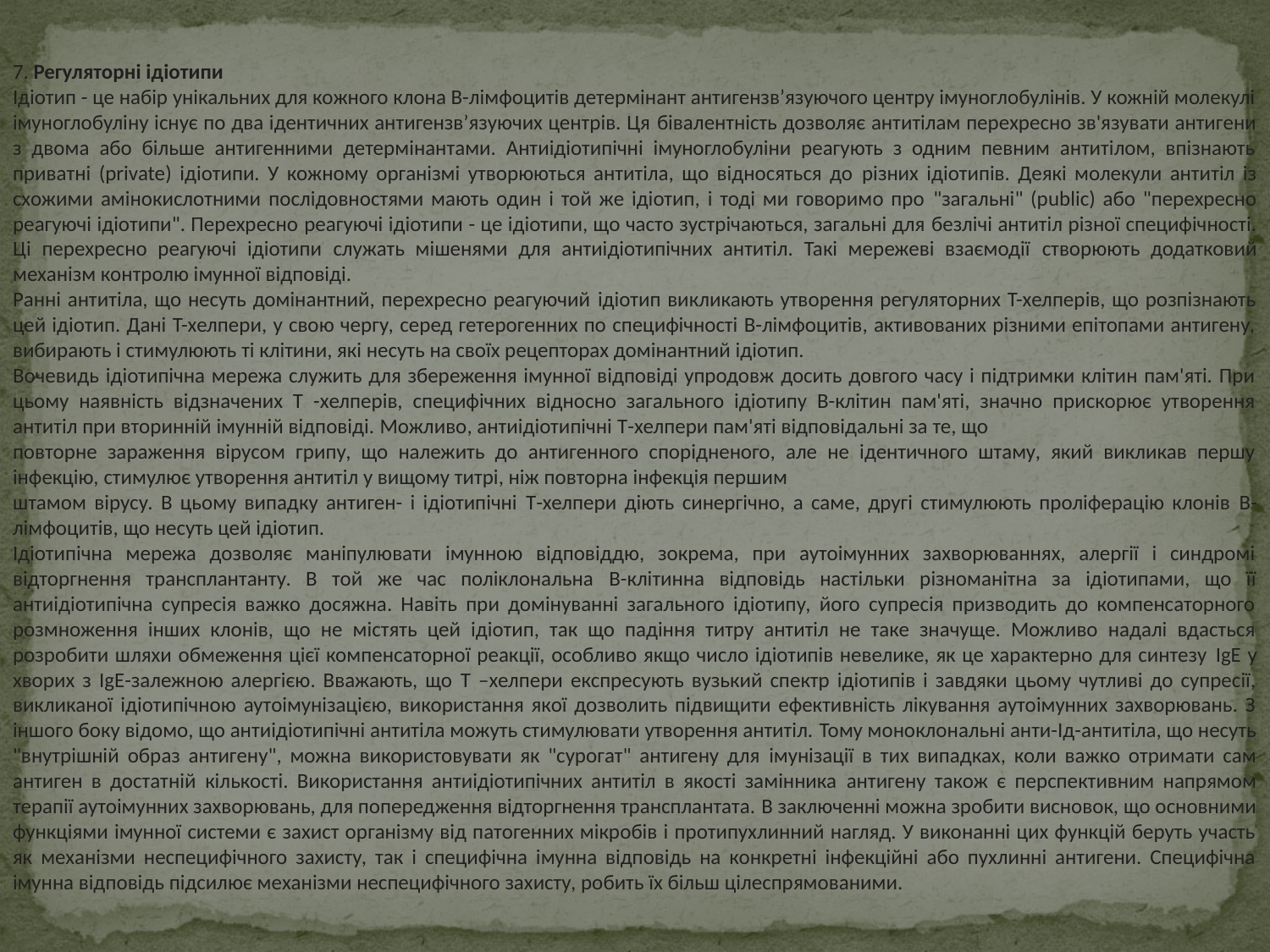

7. Регуляторні ідіотипи
Ідіотип - це набір унікальних для кожного клона В-лімфоцитів детермінант антигензв’язуючого центру імуноглобулінів. У кожній молекулі імуноглобуліну існує по два ідентичних антигензв’язуючих центрів. Ця бівалентність дозволяє антитілам перехресно зв'язувати антигени з двома або більше антигенними детермінантами. Антиідіотипічні імуноглобуліни реагують з одним певним антитілом, впізнають приватні (private) ідіотипи. У кожному організмі утворюються антитіла, що відносяться до різних ідіотипів. Деякі молекули антитіл із схожими амінокислотними послідовностями мають один і той же ідіотип, і тоді ми говоримо про "загальні" (public) або "перехресно реагуючі ідіотипи". Перехресно реагуючі ідіотипи - це ідіотипи, що часто зустрічаються, загальні для безлічі антитіл різної специфічності. Ці перехресно реагуючі ідіотипи служать мішенями для антиідіотипічних антитіл. Такі мережеві взаємодії створюють додатковий механізм контролю імунної відповіді.
Ранні антитіла, що несуть домінантний, перехресно реагуючий ідіотип викликають утворення регуляторних T-хелперів, що розпізнають цей ідіотип. Дані T-хелпери, у свою чергу, серед гетерогенних по специфічності B-лімфоцитів, активованих різними епітопами антигену, вибирають і стимулюють ті клітини, які несуть на своїх рецепторах домінантний ідіотип.
Вочевидь ідіотипічна мережа служить для збереження імунної відповіді упродовж досить довгого часу і підтримки клітин пам'яті. При цьому наявність відзначених T -хелперів, специфічних відносно загального ідіотипу B-клітин пам'яті, значно прискорює утворення антитіл при вторинній імунній відповіді. Можливо, антиідіотипічні T-хелпери пам'яті відповідальні за те, що
повторне зараження вірусом грипу, що належить до антигенного спорідненого, але не ідентичного штаму, який викликав першу інфекцію, стимулює утворення антитіл у вищому титрі, ніж повторна інфекція першим
штамом вірусу. В цьому випадку антиген- і ідіотипічні T-хелпери діють синергічно, а саме, другі стимулюють проліферацію клонів B-лімфоцитів, що несуть цей ідіотип.
Ідіотипічна мережа дозволяє маніпулювати імунною відповіддю, зокрема, при аутоімунних захворюваннях, алергії і синдромі відторгнення трансплантанту. В той же час поліклональна B-клітинна відповідь настільки різноманітна за ідіотипами, що її антиідіотипічна супресія важко досяжна. Навіть при домінуванні загального ідіотипу, його супресія призводить до компенсаторного розмноження інших клонів, що не містять цей ідіотип, так що падіння титру антитіл не таке значуще. Можливо надалі вдасться розробити шляхи обмеження цієї компенсаторної реакції, особливо якщо число ідіотипів невелике, як це характерно для синтезу IgE у хворих з IgE-залежною алергією. Вважають, що T –хелпери експресують вузький спектр ідіотипів і завдяки цьому чутливі до супресії, викликаної ідіотипічною аутоімунізацією, використання якої дозволить підвищити ефективність лікування аутоімунних захворювань. З іншого боку відомо, що антиідіотипічні антитіла можуть стимулювати утворення антитіл. Тому моноклональні анти-Ід-антитіла, що несуть "внутрішній образ антигену", можна використовувати як "сурогат" антигену для імунізації в тих випадках, коли важко отримати сам антиген в достатній кількості. Використання антиідіотипічних антитіл в якості замінника антигену також є перспективним напрямом терапії аутоімунних захворювань, для попередження відторгнення трансплантата. В заключенні можна зробити висновок, що основними функціями імунної системи є захист організму від патогенних мікробів і протипухлинний нагляд. У виконанні цих функцій беруть участь як механізми неспецифічного захисту, так і специфічна імунна відповідь на конкретні інфекційні або пухлинні антигени. Специфічна імунна відповідь підсилює механізми неспецифічного захисту, робить їх більш цілеспрямованими.